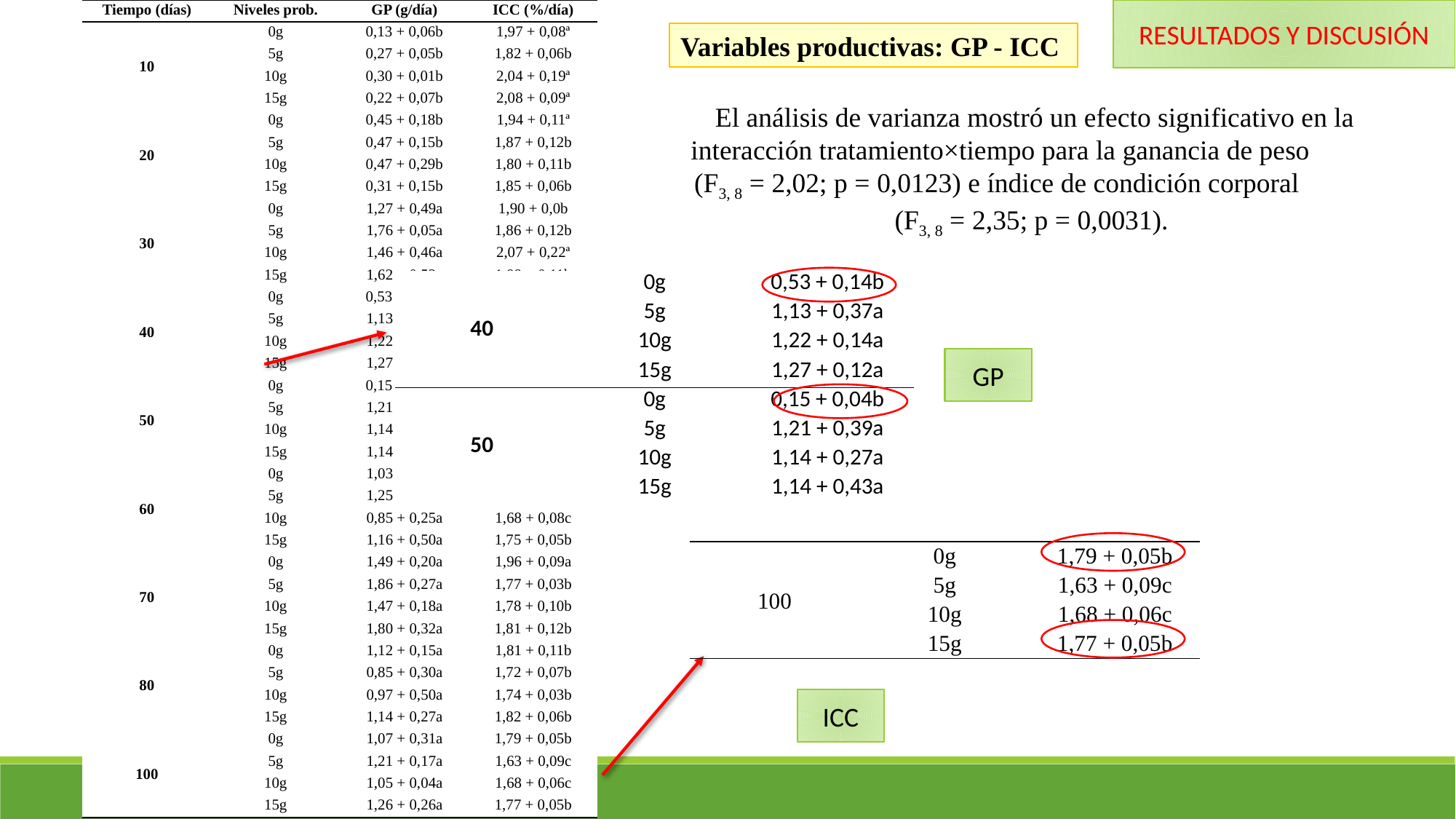

| Tiempo (días) | Niveles prob. | GP (g/día) | ICC (%/día) |
| --- | --- | --- | --- |
| 10 | 0g | 0,13 + 0,06b | 1,97 + 0,08ª |
|  | 5g | 0,27 + 0,05b | 1,82 + 0,06b |
|  | 10g | 0,30 + 0,01b | 2,04 + 0,19ª |
|  | 15g | 0,22 + 0,07b | 2,08 + 0,09ª |
| 20 | 0g | 0,45 + 0,18b | 1,94 + 0,11ª |
|  | 5g | 0,47 + 0,15b | 1,87 + 0,12b |
|  | 10g | 0,47 + 0,29b | 1,80 + 0,11b |
|  | 15g | 0,31 + 0,15b | 1,85 + 0,06b |
| 30 | 0g | 1,27 + 0,49a | 1,90 + 0,0b |
|  | 5g | 1,76 + 0,05a | 1,86 + 0,12b |
|  | 10g | 1,46 + 0,46a | 2,07 + 0,22ª |
|  | 15g | 1,62 + 0,53a | 1,88 + 0,11b |
| 40 | 0g | 0,53 + 0,14b | 1,78 + 0,05b |
|  | 5g | 1,13 + 0,37a | 1,74 + 0,11b |
|  | 10g | 1,22 + 0,14a | 1,76 + 0,07b |
|  | 15g | 1,27 + 0,12a | 1,84 + 0,03b |
| 50 | 0g | 0,15 + 0,04b | 1,80 + 0,05b |
|  | 5g | 1,21 + 0,39a | 1,74 + 0,09b |
|  | 10g | 1,14 + 0,27a | 1,83 + 0,02b |
|  | 15g | 1,14 + 0,43a | 1,85 + 0,13b |
| 60 | 0g | 1,03 + 0,13a | 1,75 + 0,04b |
|  | 5g | 1,25 + 0,19a | 1,56 + 0,09c |
|  | 10g | 0,85 + 0,25a | 1,68 + 0,08c |
|  | 15g | 1,16 + 0,50a | 1,75 + 0,05b |
| 70 | 0g | 1,49 + 0,20a | 1,96 + 0,09a |
|  | 5g | 1,86 + 0,27a | 1,77 + 0,03b |
|  | 10g | 1,47 + 0,18a | 1,78 + 0,10b |
|  | 15g | 1,80 + 0,32a | 1,81 + 0,12b |
| 80 | 0g | 1,12 + 0,15a | 1,81 + 0,11b |
|  | 5g | 0,85 + 0,30a | 1,72 + 0,07b |
|  | 10g | 0,97 + 0,50a | 1,74 + 0,03b |
|  | 15g | 1,14 + 0,27a | 1,82 + 0,06b |
| 100 | 0g | 1,07 + 0,31a | 1,79 + 0,05b |
|  | 5g | 1,21 + 0,17a | 1,63 + 0,09c |
|  | 10g | 1,05 + 0,04a | 1,68 + 0,06c |
|  | 15g | 1,26 + 0,26a | 1,77 + 0,05b |
RESULTADOS Y DISCUSIÓN
Variables productivas: GP - ICC
 El análisis de varianza mostró un efecto significativo en la interacción tratamiento×tiempo para la ganancia de peso          (F3, 8 = 2,02; p = 0,0123) e índice de condición corporal           (F3, 8 = 2,35; p = 0,0031).

| 40 | 0g | 0,53 + 0,14b |
| --- | --- | --- |
|  | 5g | 1,13 + 0,37a |
|  | 10g | 1,22 + 0,14a |
|  | 15g | 1,27 + 0,12a |
| 50 | 0g | 0,15 + 0,04b |
|  | 5g | 1,21 + 0,39a |
|  | 10g | 1,14 + 0,27a |
|  | 15g | 1,14 + 0,43a |
GP

| 100 | 0g | 1,79 + 0,05b |
| --- | --- | --- |
|  | 5g | 1,63 + 0,09c |
|  | 10g | 1,68 + 0,06c |
|  | 15g | 1,77 + 0,05b |

ICC